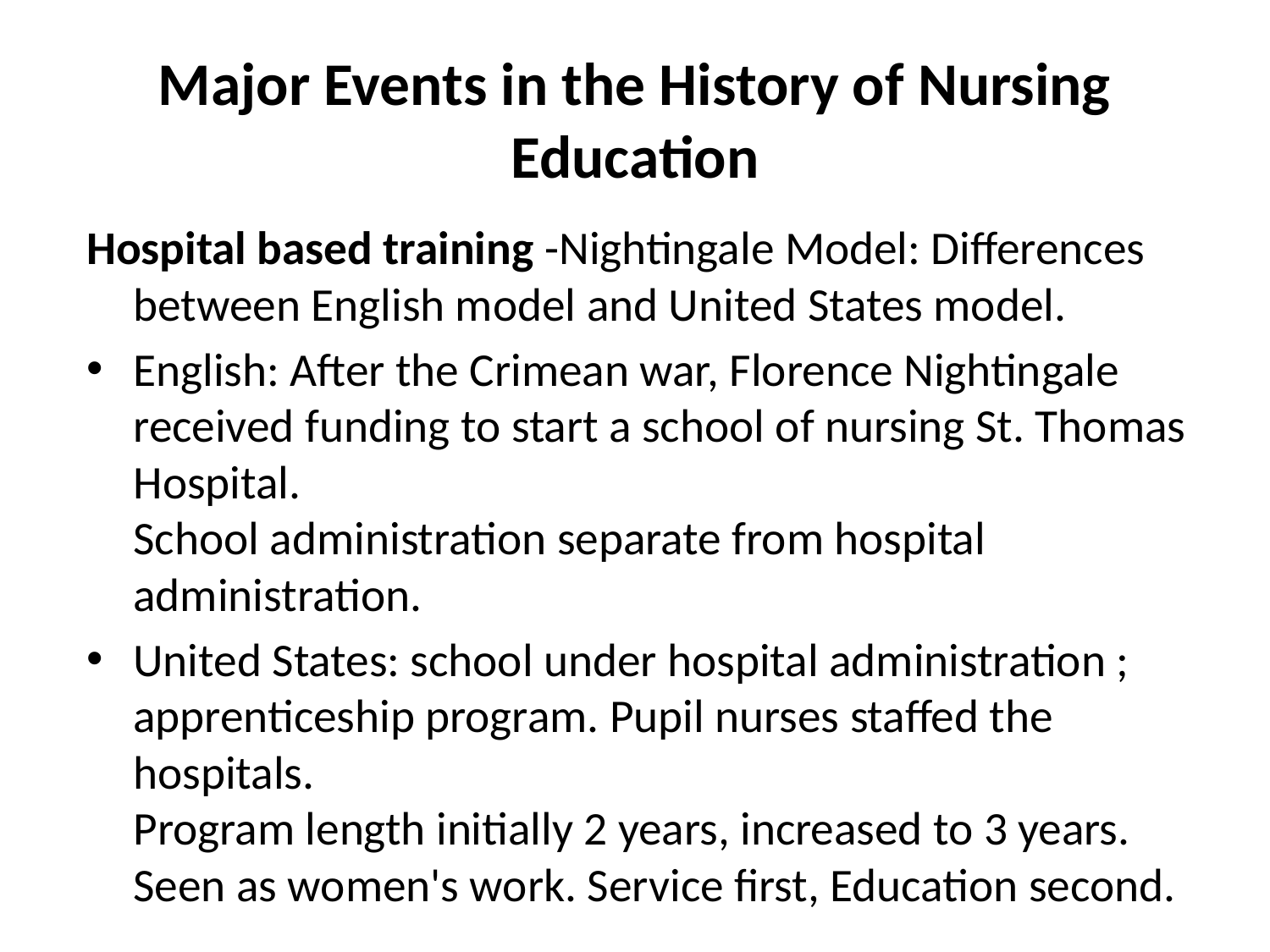

# Major Events in the History of Nursing Education
Hospital based training -Nightingale Model: Differences between English model and United States model.
English: After the Crimean war, Florence Nightingale received funding to start a school of nursing St. Thomas Hospital.
School administration separate from hospital administration.
United States: school under hospital administration ; apprenticeship program. Pupil nurses staffed the hospitals.
Program length initially 2 years, increased to 3 years. Seen as women's work. Service first, Education second.